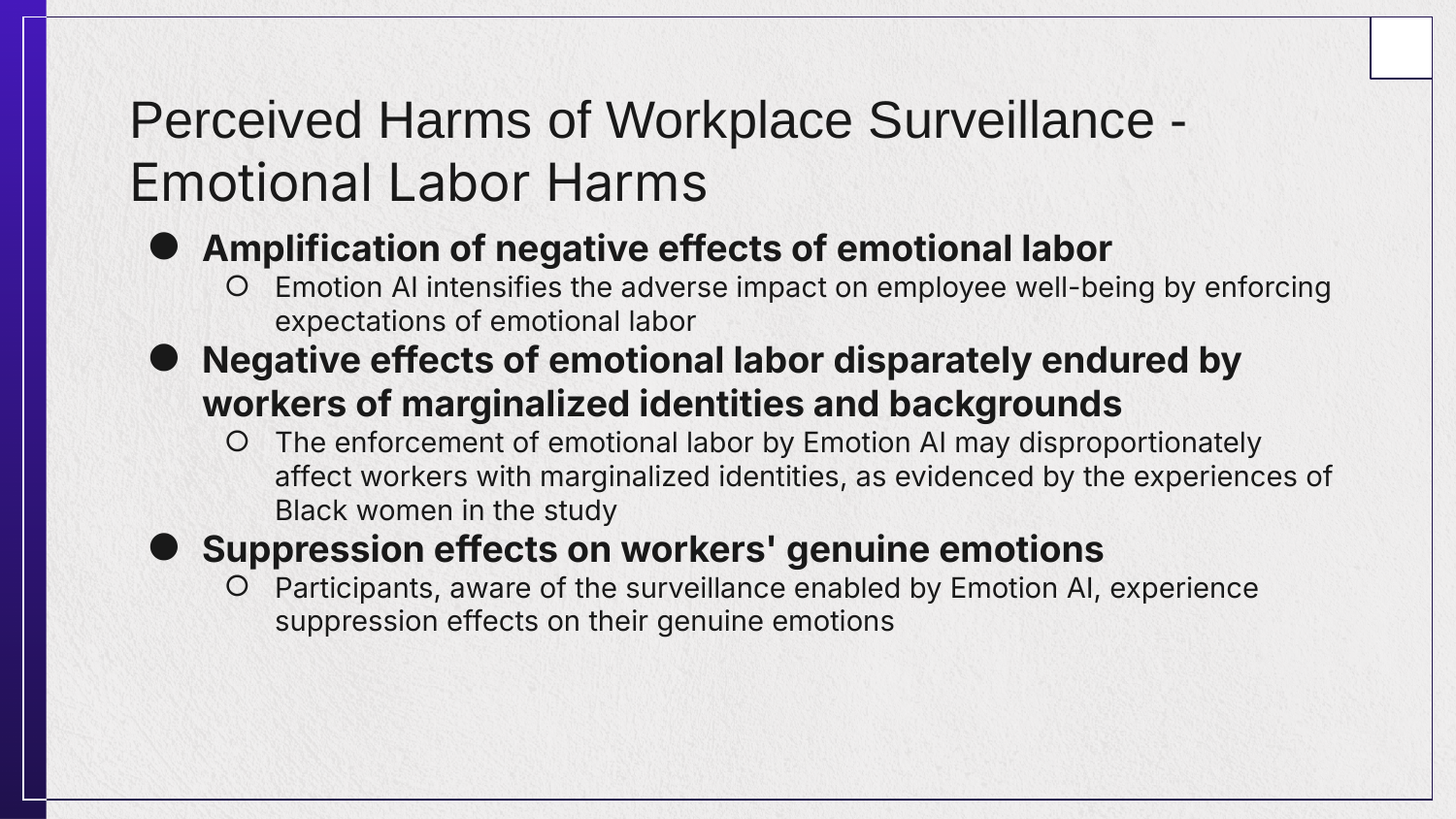

# Perceived Harms of Workplace Surveillance - Emotional Labor Harms

Amplification of negative effects of emotional labor
Emotion AI intensifies the adverse impact on employee well-being by enforcing expectations of emotional labor
Negative effects of emotional labor disparately endured by workers of marginalized identities and backgrounds
The enforcement of emotional labor by Emotion AI may disproportionately affect workers with marginalized identities, as evidenced by the experiences of Black women in the study
Suppression effects on workers' genuine emotions
Participants, aware of the surveillance enabled by Emotion AI, experience suppression effects on their genuine emotions